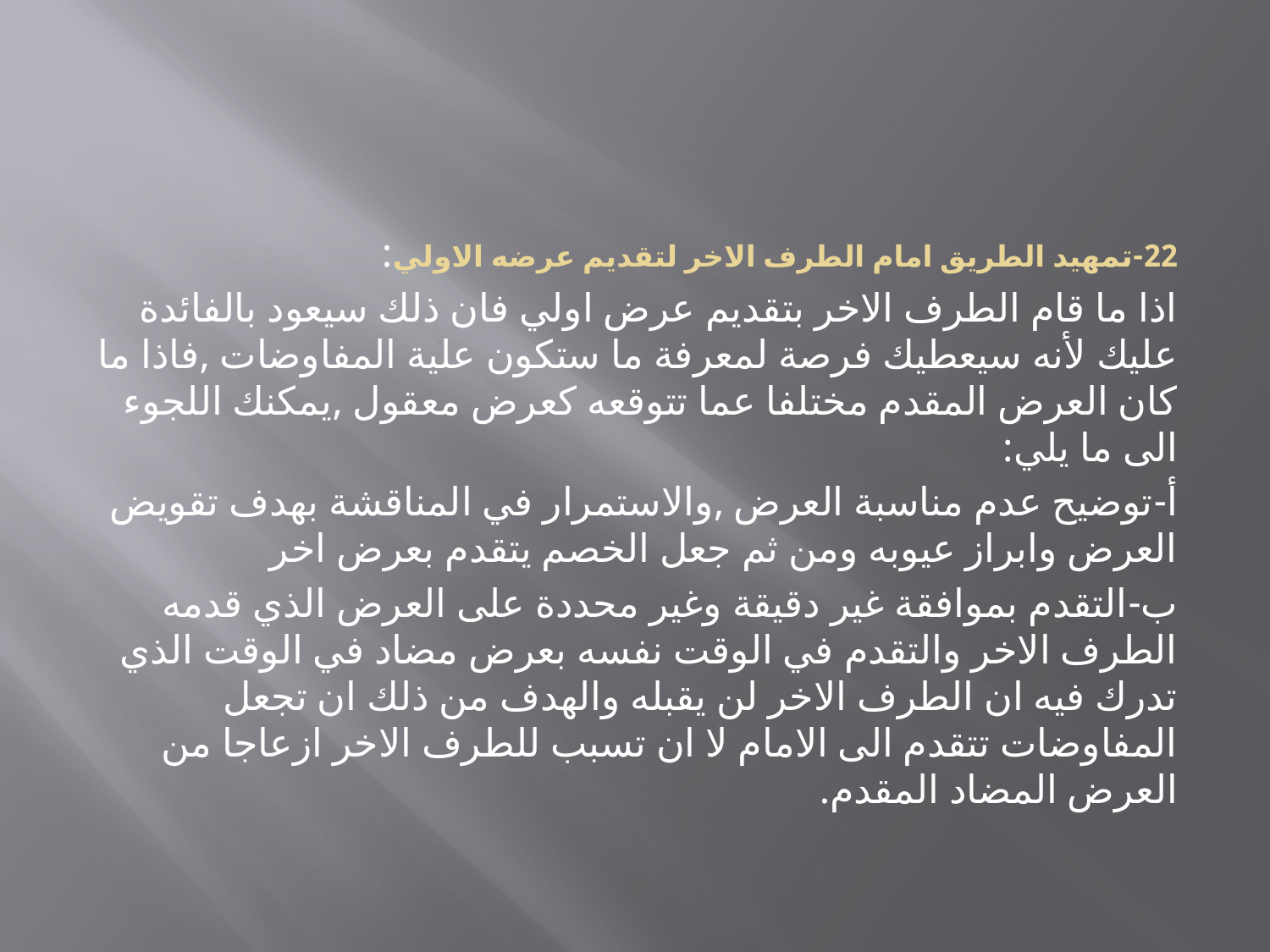

#
22-	تمهيد الطريق امام الطرف الاخر لتقديم عرضه الاولي:
اذا ما قام الطرف الاخر بتقديم عرض اولي فان ذلك سيعود بالفائدة عليك لأنه سيعطيك فرصة لمعرفة ما ستكون علية المفاوضات ,فاذا ما كان العرض المقدم مختلفا عما تتوقعه كعرض معقول ,يمكنك اللجوء الى ما يلي:
أ‌-	توضيح عدم مناسبة العرض ,والاستمرار في المناقشة بهدف تقويض العرض وابراز عيوبه ومن ثم جعل الخصم يتقدم بعرض اخر
ب‌-	التقدم بموافقة غير دقيقة وغير محددة على العرض الذي قدمه الطرف الاخر والتقدم في الوقت نفسه بعرض مضاد في الوقت الذي تدرك فيه ان الطرف الاخر لن يقبله والهدف من ذلك ان تجعل المفاوضات تتقدم الى الامام لا ان تسبب للطرف الاخر ازعاجا من العرض المضاد المقدم.